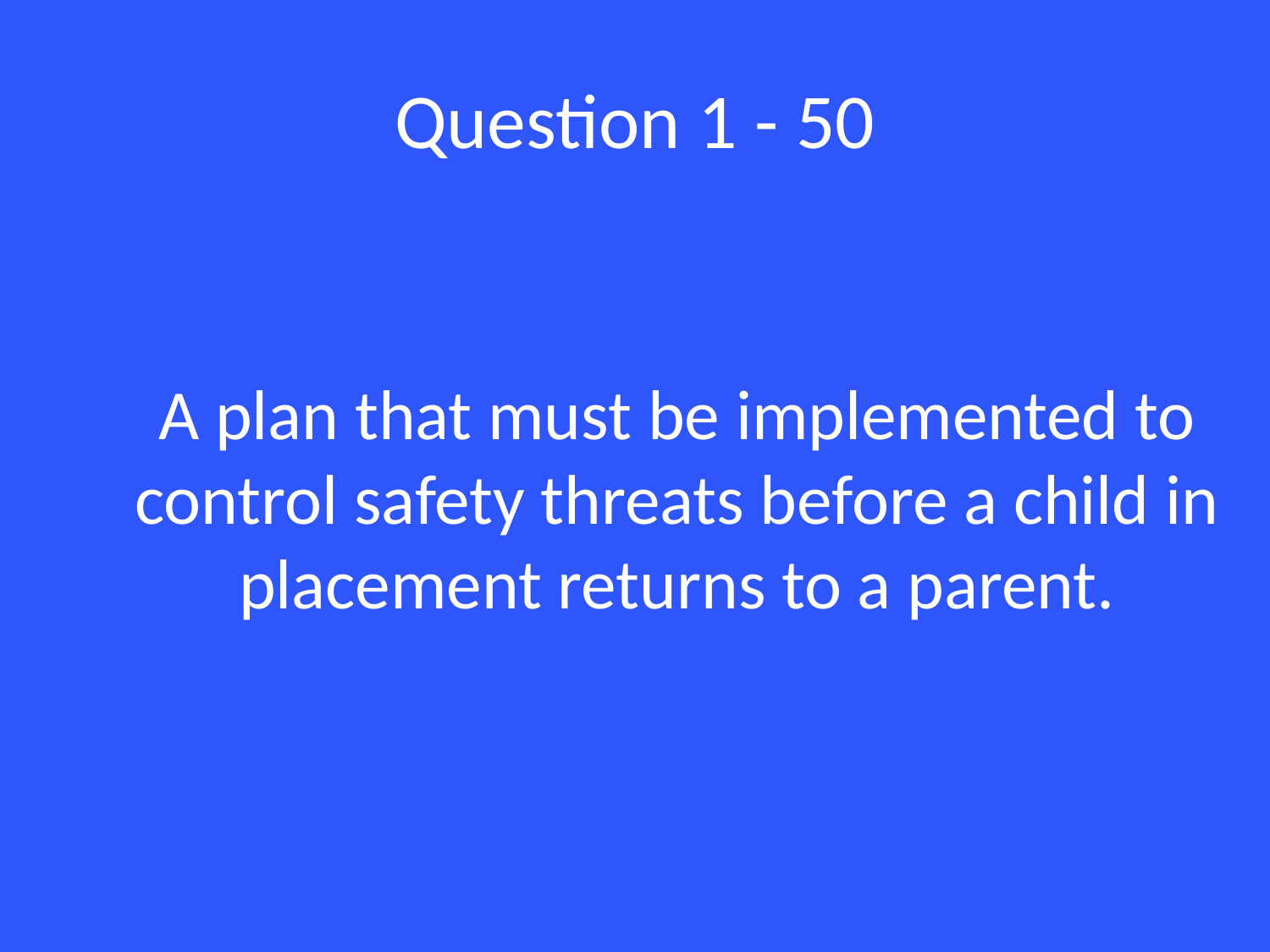

# Question 1 - 50

A plan that must be implemented to control safety threats before a child in placement returns to a parent.